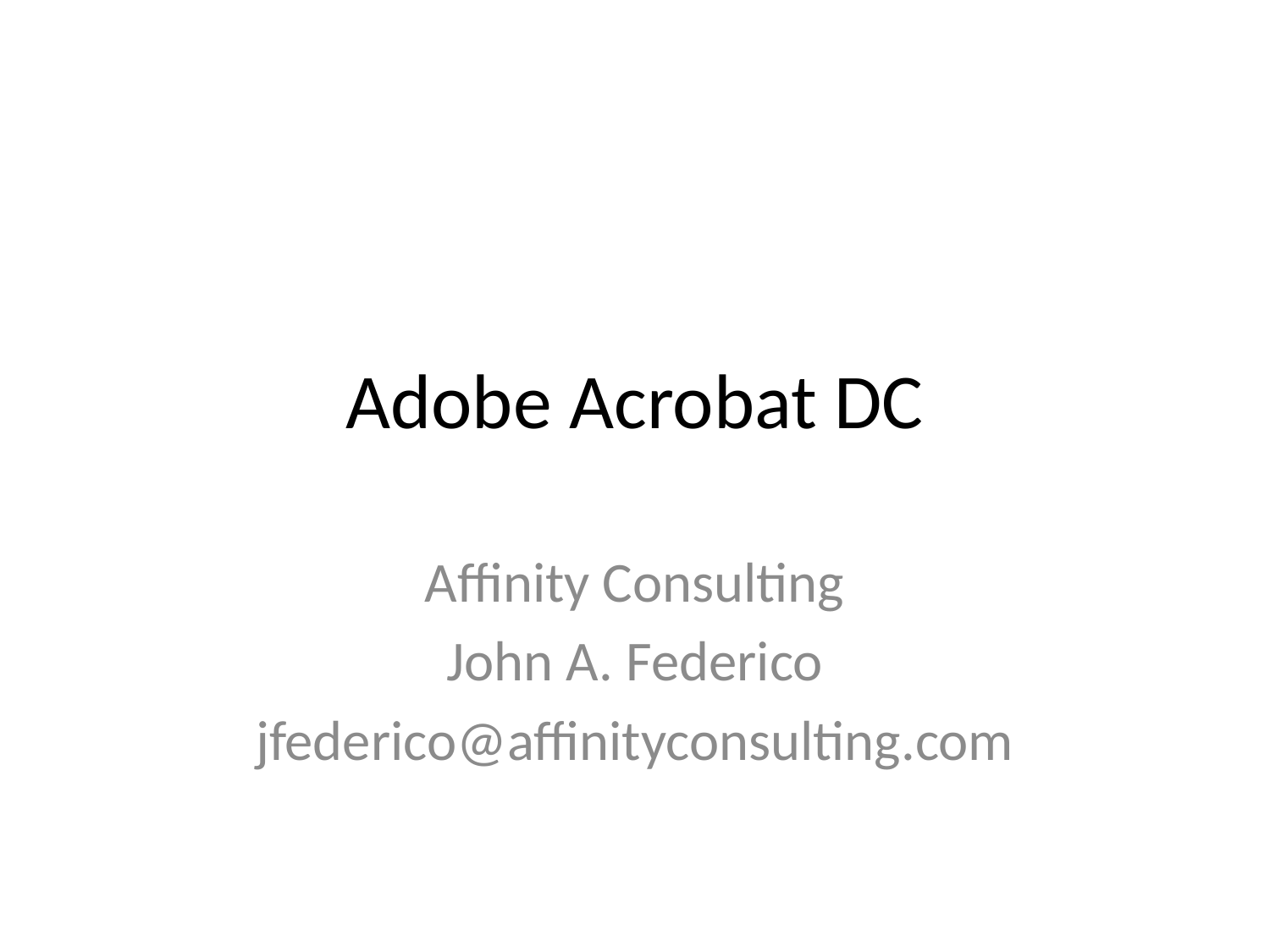

# Adobe Acrobat DC
Affinity Consulting
John A. Federico
jfederico@affinityconsulting.com